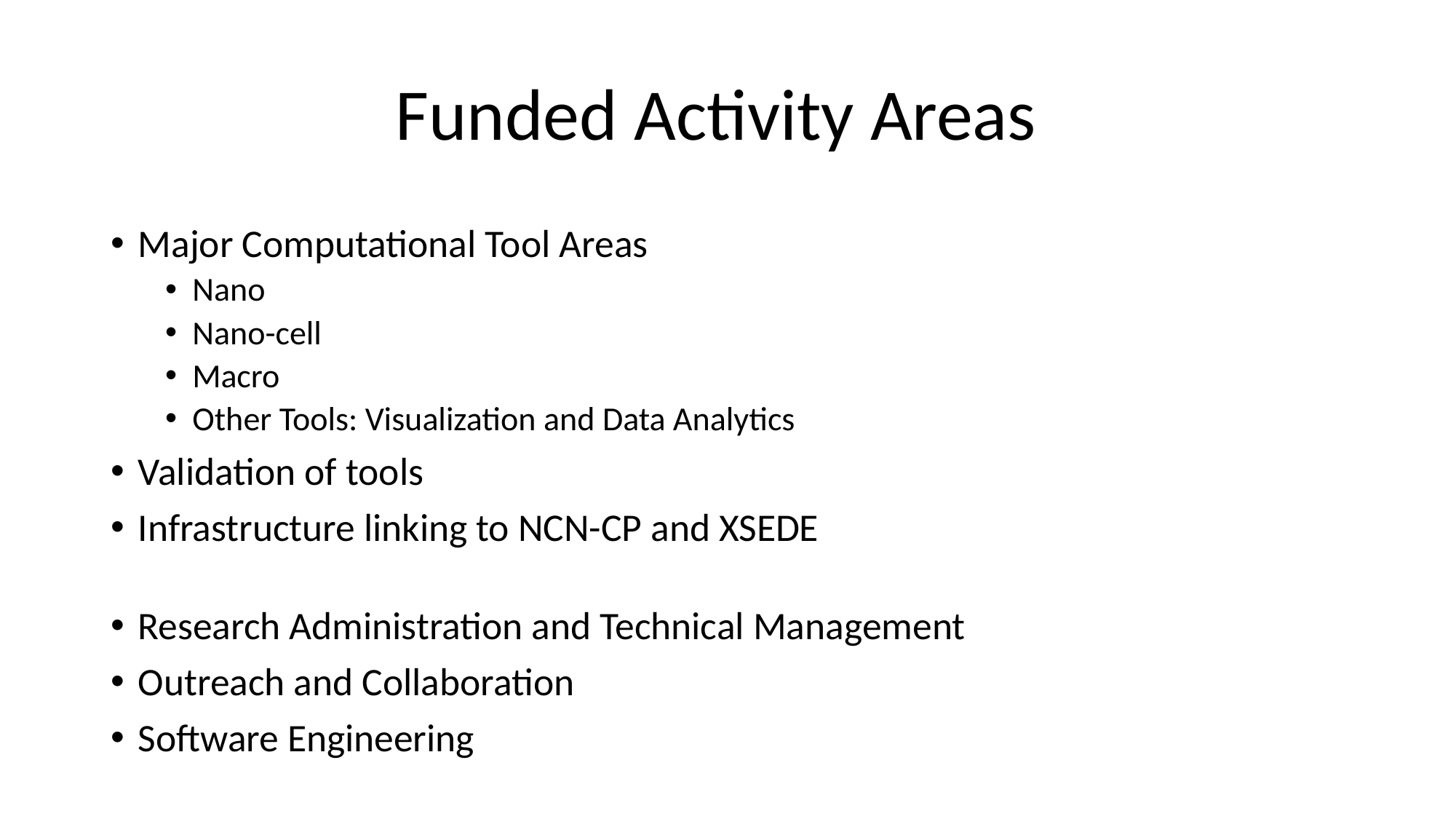

# Funded Activity Areas
Major Computational Tool Areas
Nano
Nano-cell
Macro
Other Tools: Visualization and Data Analytics
Validation of tools
Infrastructure linking to NCN-CP and XSEDE
Research Administration and Technical Management
Outreach and Collaboration
Software Engineering